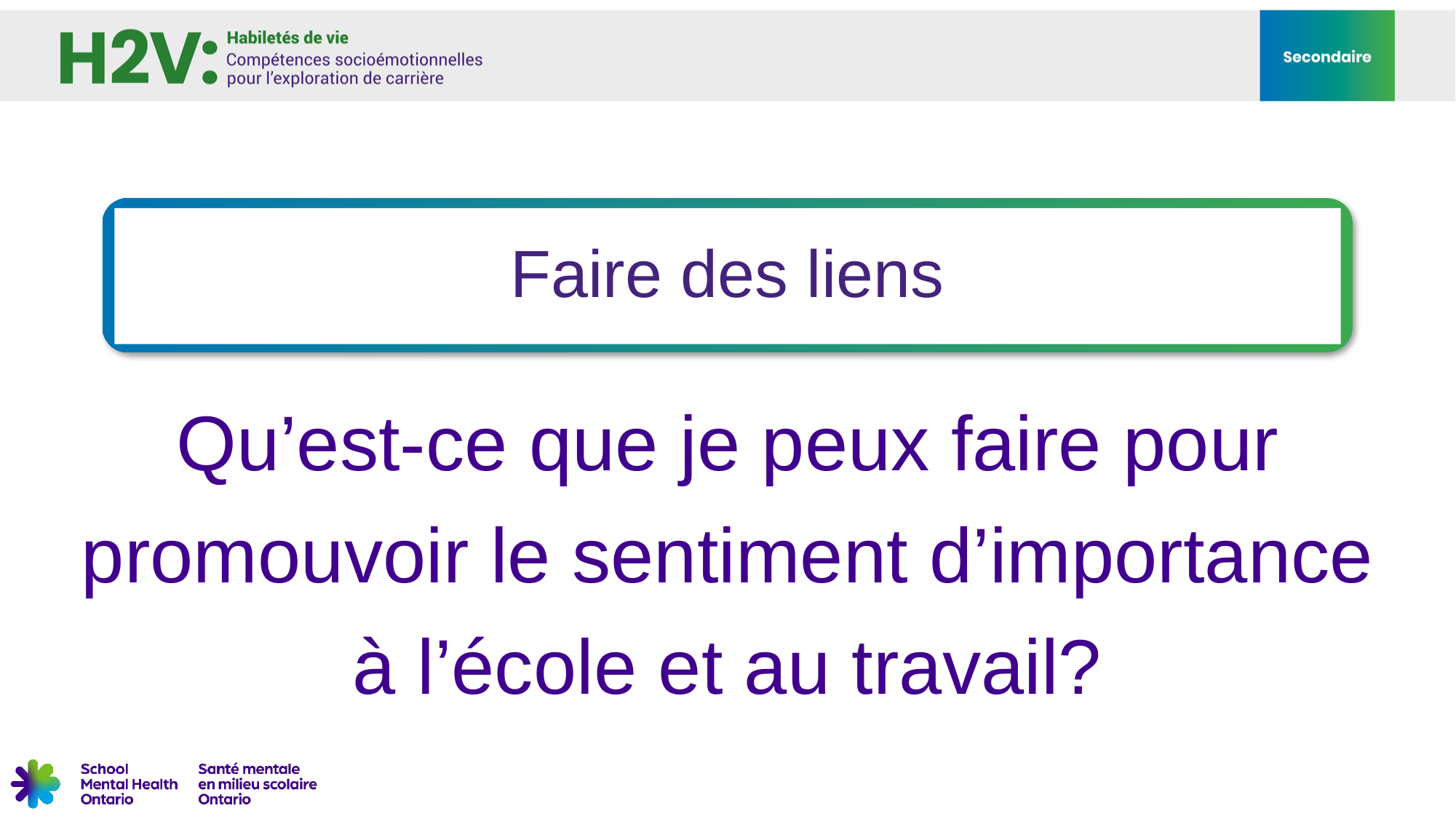

Faire des liens
Qu’est-ce que je peux faire pour promouvoir le sentiment d’importance à l’école et au travail?